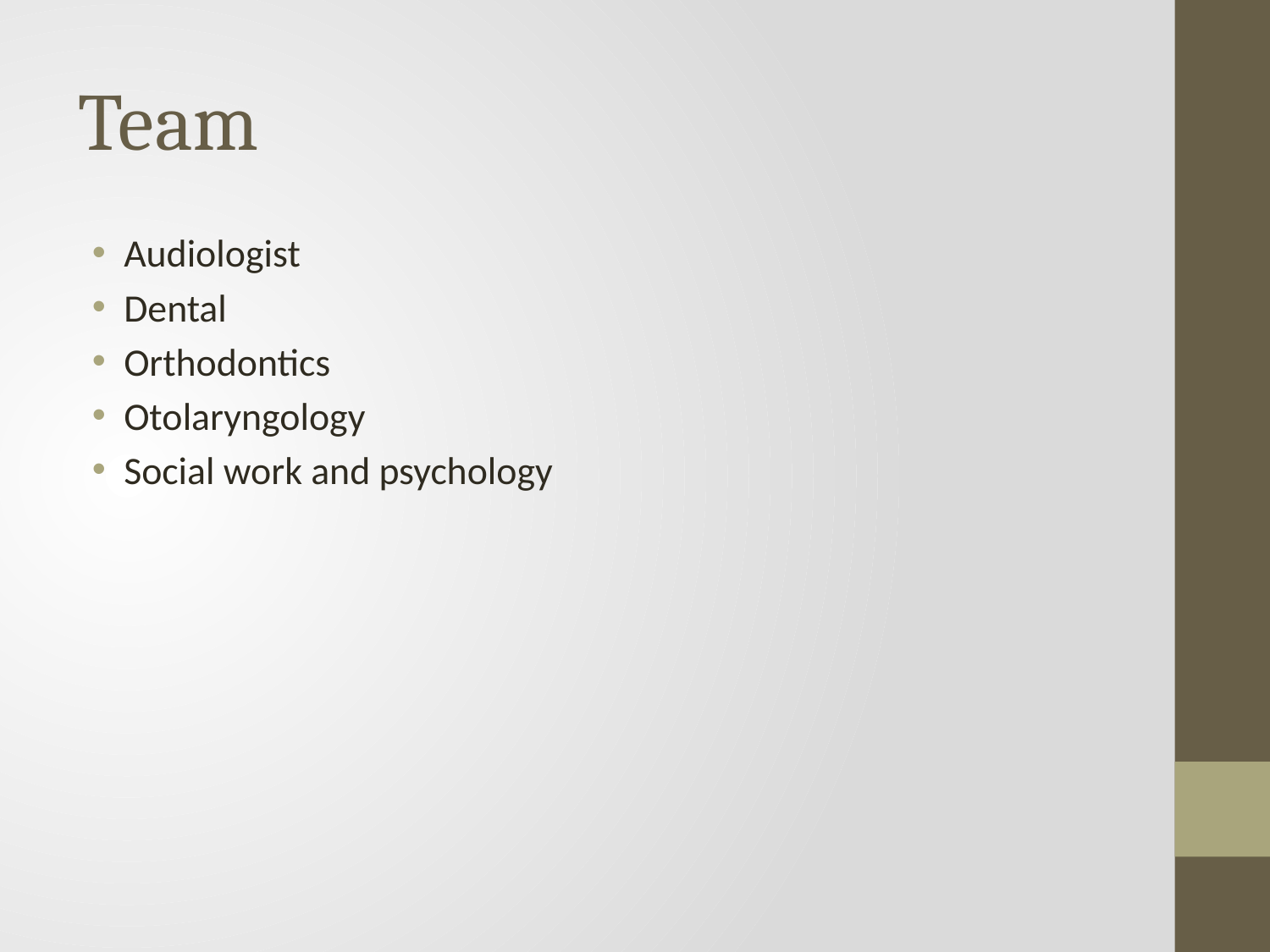

# Team
Audiologist
Dental
Orthodontics
Otolaryngology
Social work and psychology